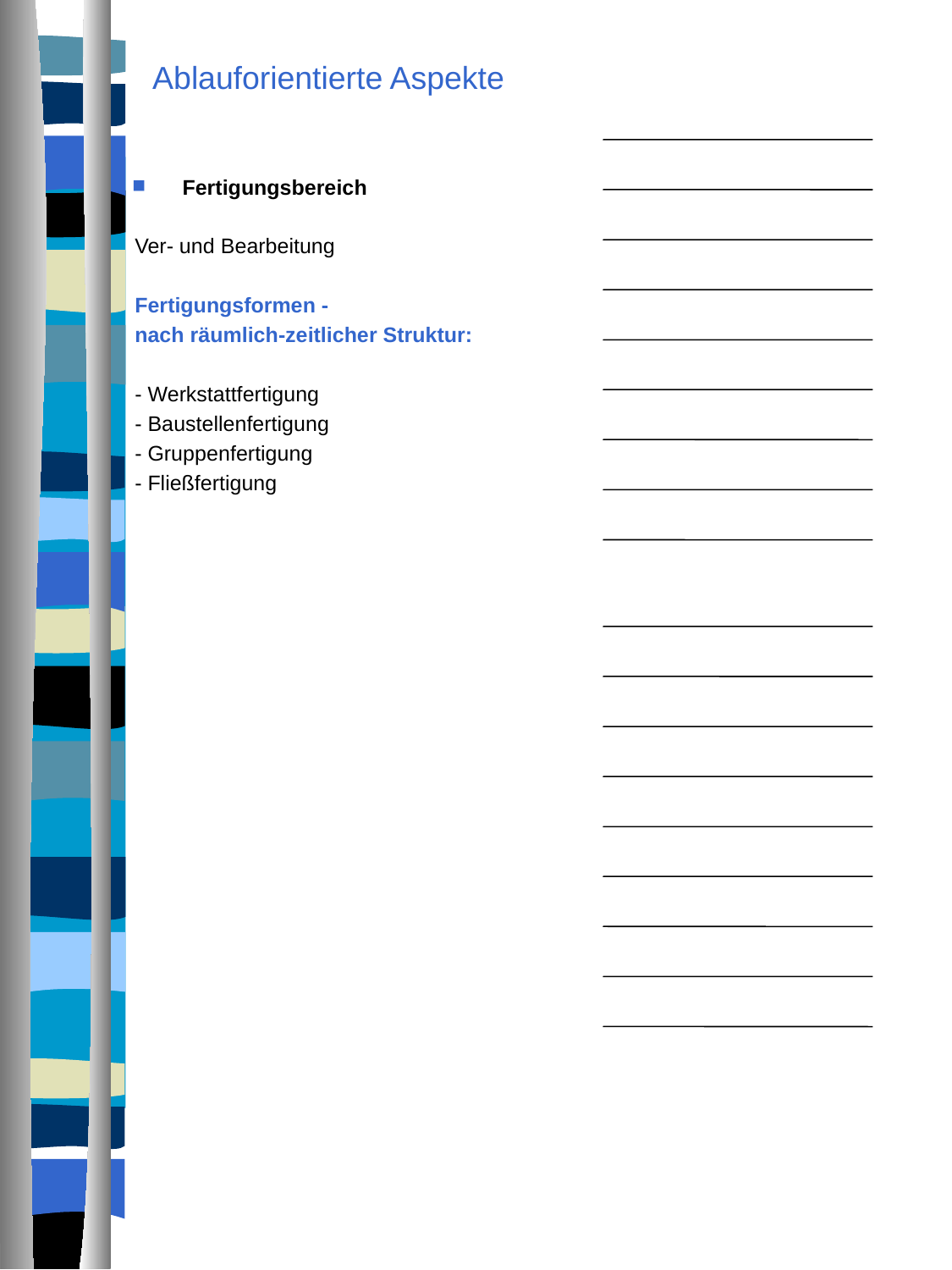

# Ablauforientierte Aspekte

Fertigungsbereich

Ver- und Bearbeitung

Fertigungsformen -
nach räumlich-zeitlicher Struktur:

- Werkstattfertigung
- Baustellenfertigung
- Gruppenfertigung
- Fließfertigung